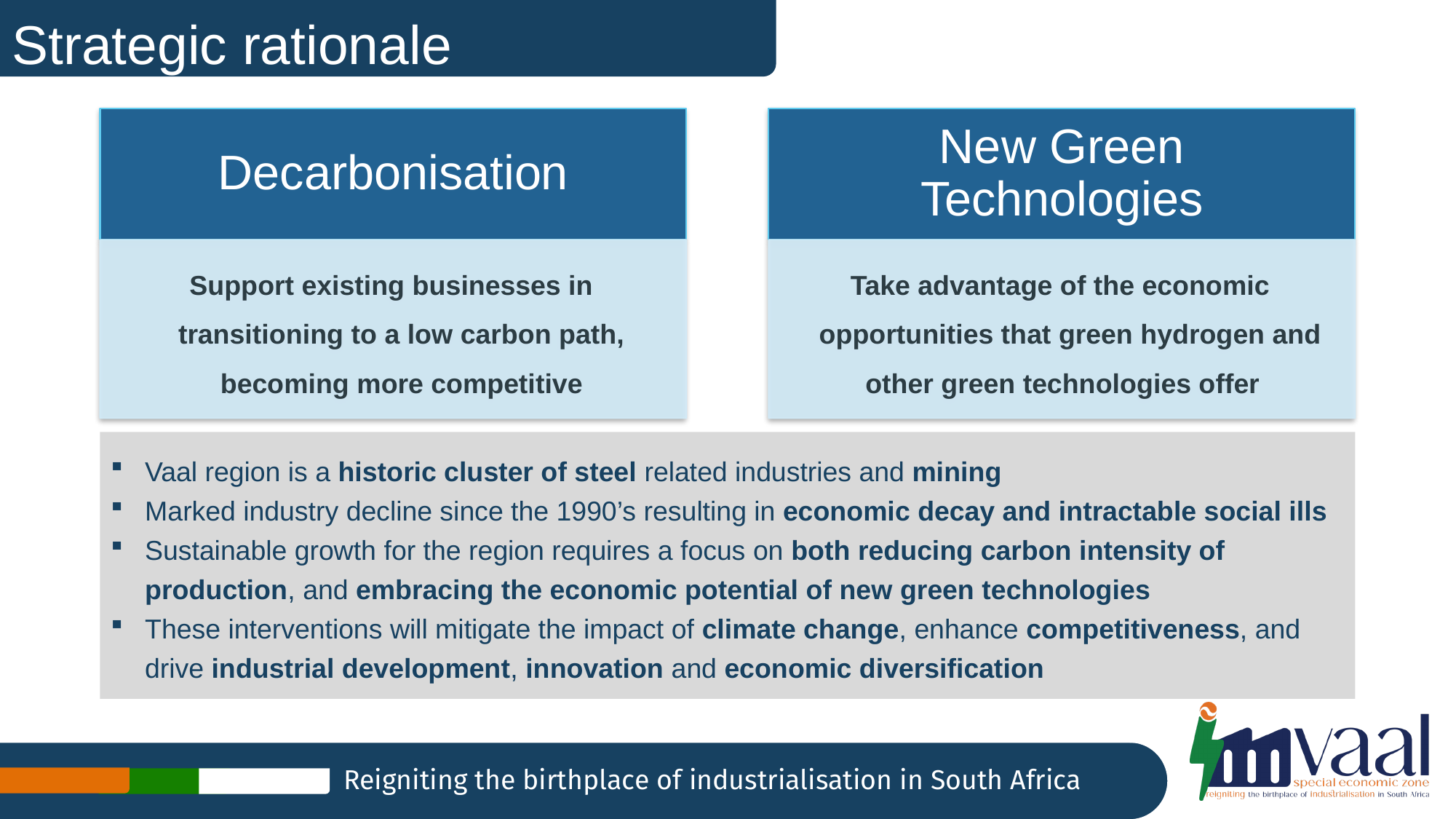

# Strategic rationale
Decarbonisation
Support existing businesses in transitioning to a low carbon path, becoming more competitive
New Green Technologies
Take advantage of the economic opportunities that green hydrogen and other green technologies offer
Vaal region is a historic cluster of steel related industries and mining
Marked industry decline since the 1990’s resulting in economic decay and intractable social ills
Sustainable growth for the region requires a focus on both reducing carbon intensity of production, and embracing the economic potential of new green technologies
These interventions will mitigate the impact of climate change, enhance competitiveness, and drive industrial development, innovation and economic diversification